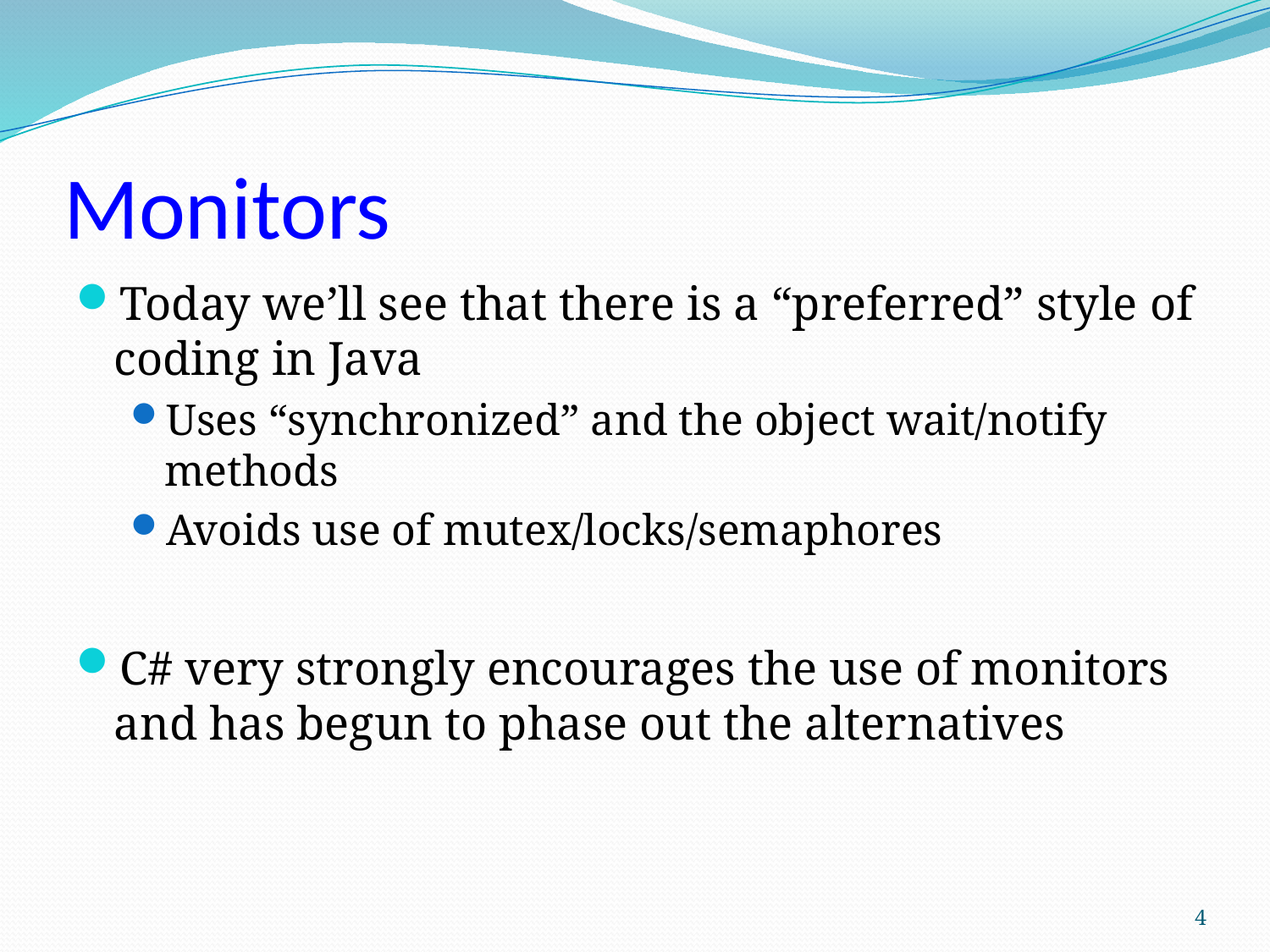

# Monitors
Today we’ll see that there is a “preferred” style of coding in Java
Uses “synchronized” and the object wait/notify methods
Avoids use of mutex/locks/semaphores

C# very strongly encourages the use of monitors and has begun to phase out the alternatives
4